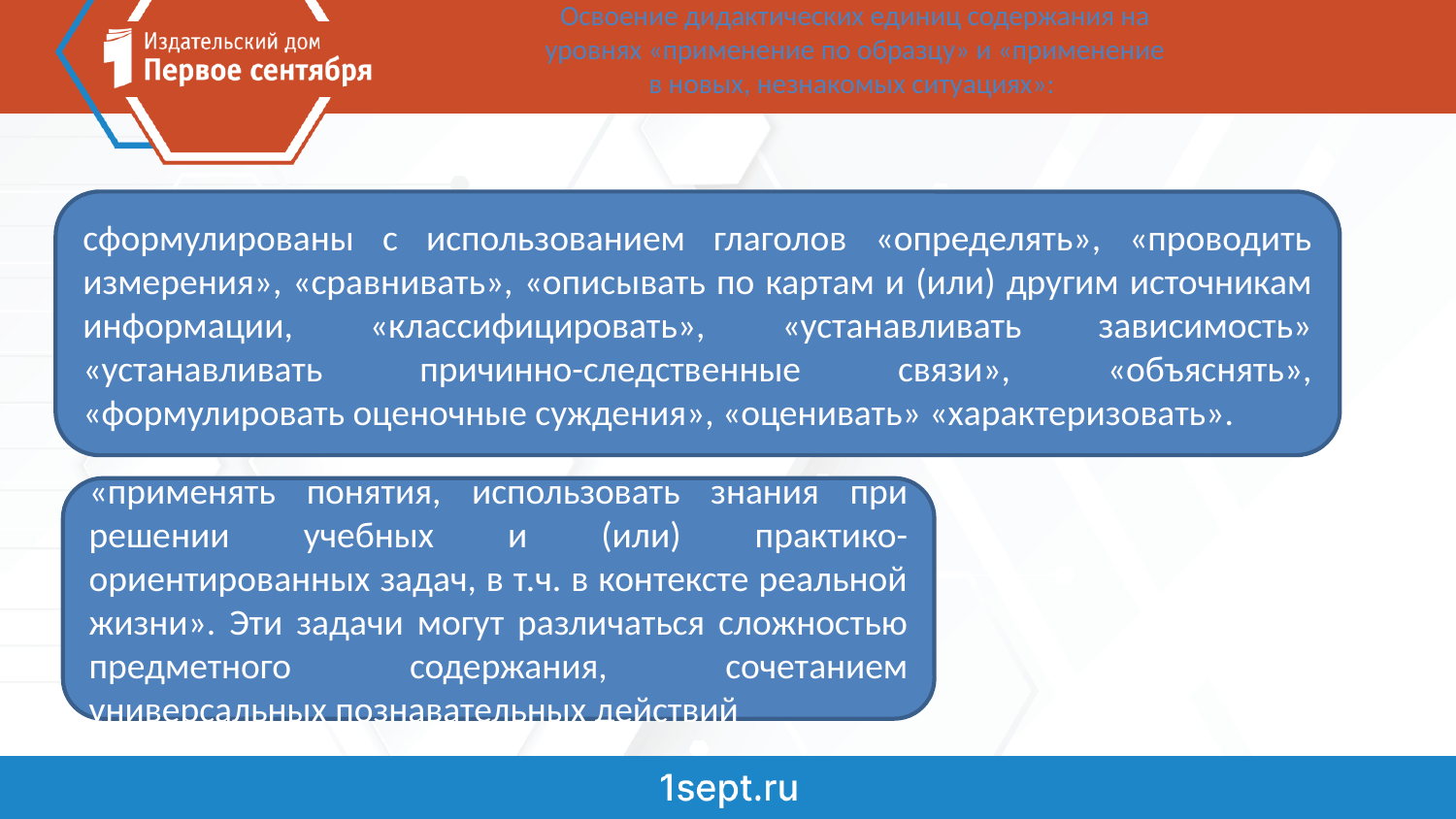

# Освоение дидактических единиц содержания на уровнях «применение по образцу» и «применение в новых, незнакомых ситуациях»:

сформулированы с использованием глаголов «определять», «проводить измерения», «сравнивать», «описывать по картам и (или) другим источникам информации, «классифицировать», «устанавливать зависимость» «устанавливать причинно-следственные связи», «объяснять», «формулировать оценочные суждения», «оценивать» «характеризовать».
«применять понятия, использовать знания при решении учебных и (или) практико-ориентированных задач, в т.ч. в контексте реальной жизни». Эти задачи могут различаться сложностью предметного содержания, сочетанием универсальных познавательных действий